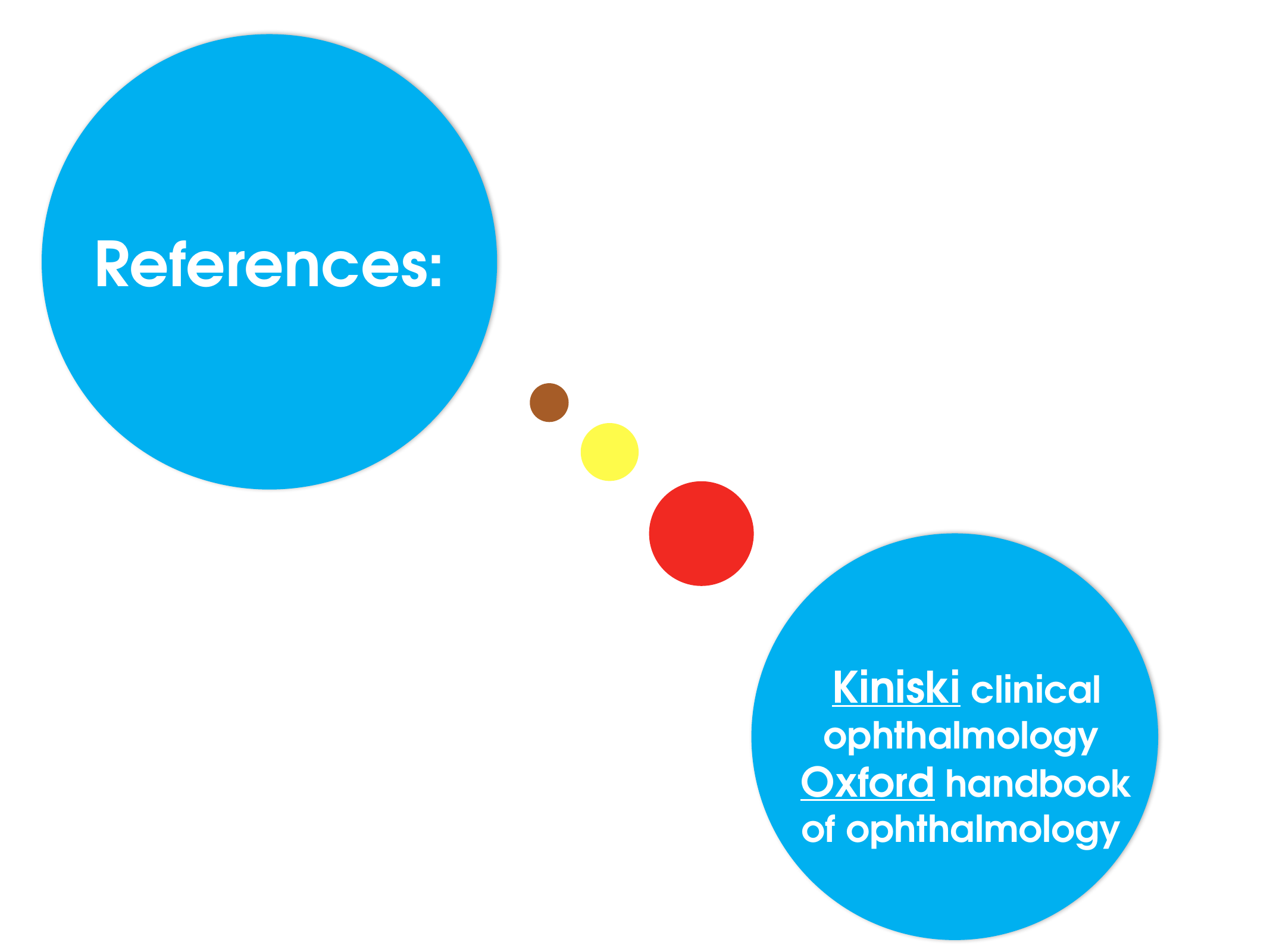

References:

Kiniski clinical ophthalmology
Oxford handbook of ophthalmology